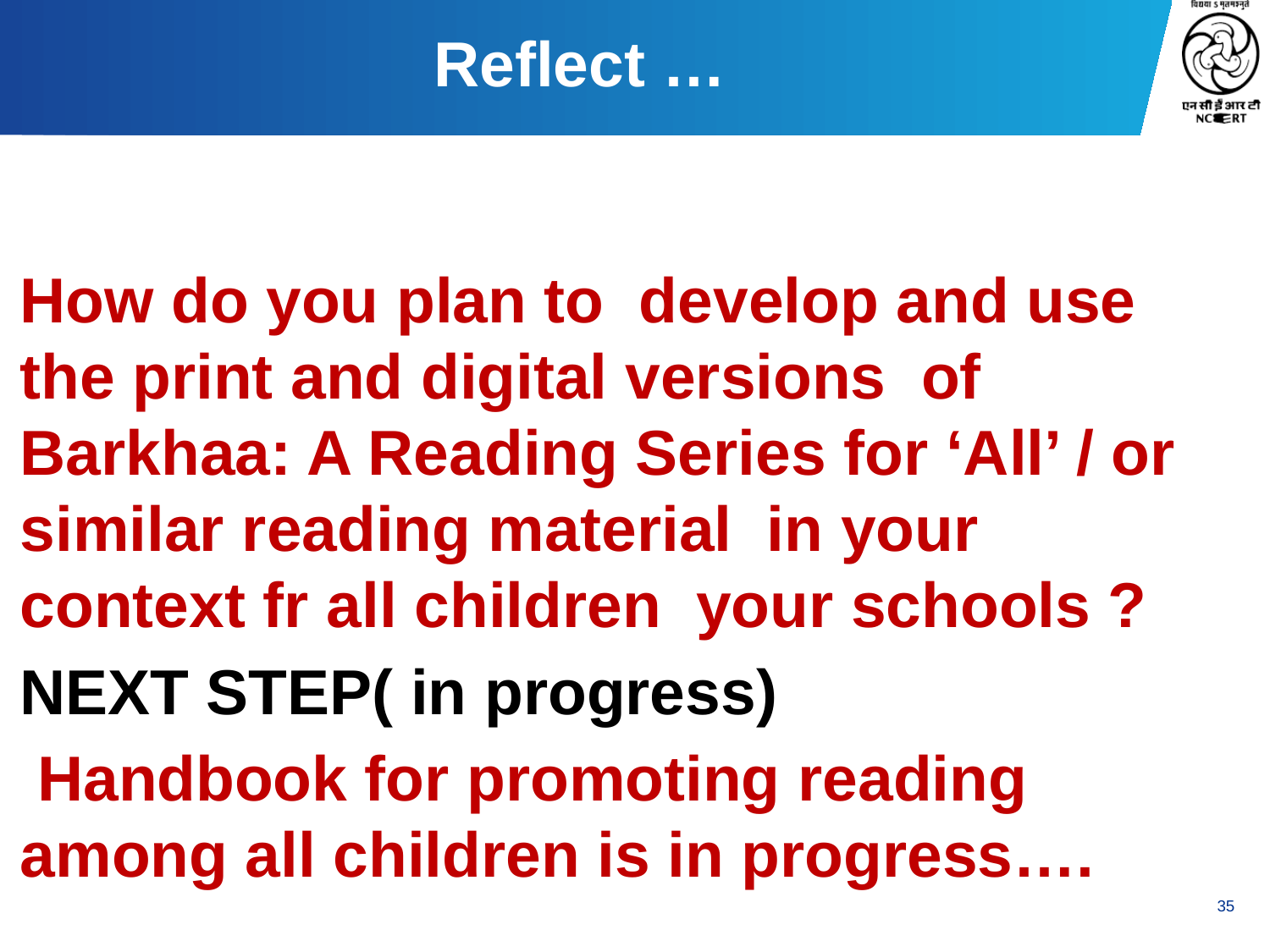

# Reflect …

How do you plan to  develop and use the print and digital versions  of Barkhaa: A Reading Series for ‘All’ / or similar reading material  in your context fr all children  your schools ?
NEXT STEP( in progress)
 Handbook for promoting reading among all children is in progress….